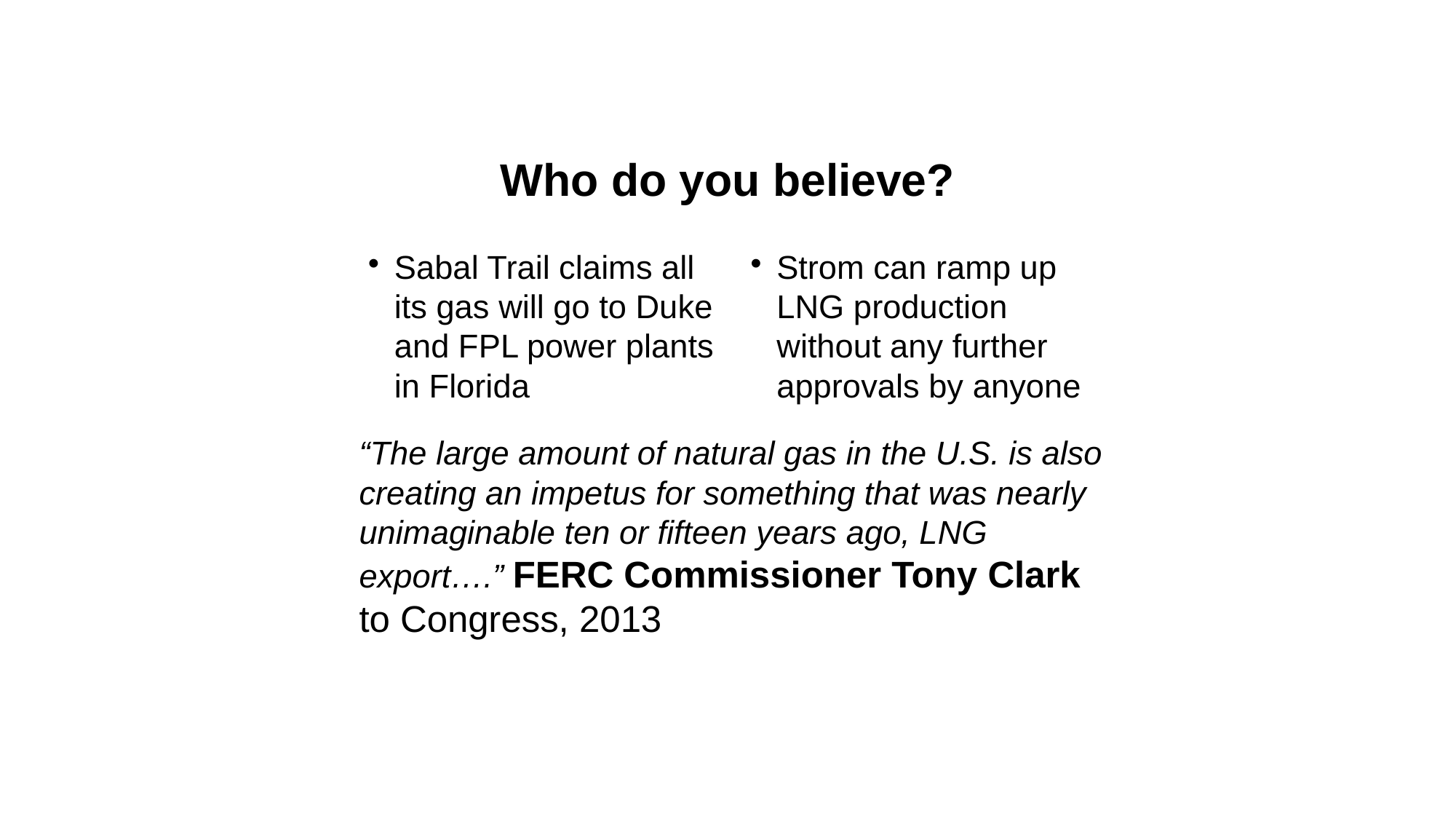

Who do you believe?

Sabal Trail claims all its gas will go to Duke and FPL power plants in Florida
Strom can ramp up LNG production without any further approvals by anyone
“The large amount of natural gas in the U.S. is also creating an impetus for something that was nearly unimaginable ten or fifteen years ago, LNG export….” FERC Commissioner Tony Clark to Congress, 2013